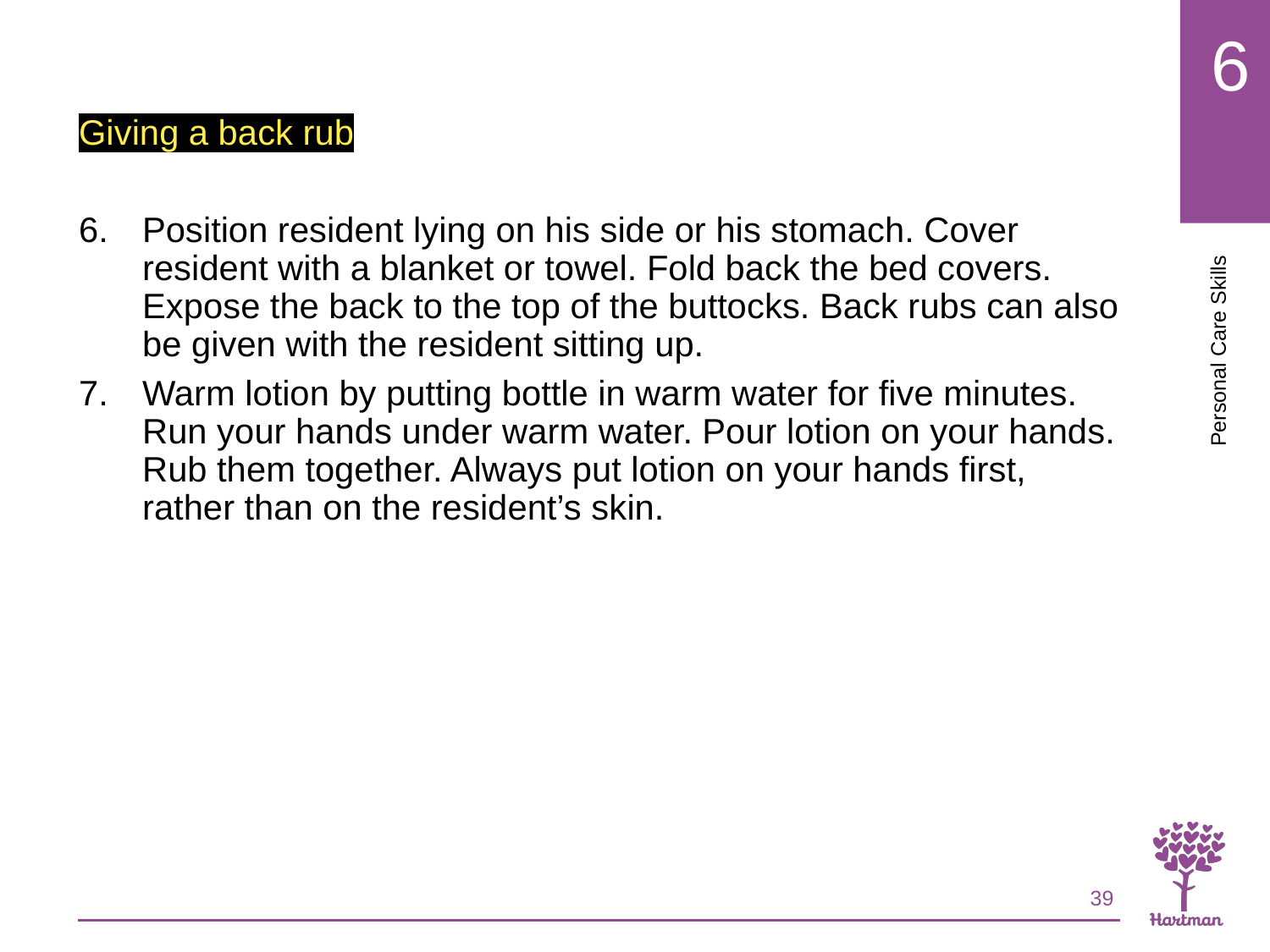

# LO3, content 20
Giving a back rub

Position resident lying on his side or his stomach. Cover resident with a blanket or towel. Fold back the bed covers. Expose the back to the top of the buttocks. Back rubs can also be given with the resident sitting up.
Warm lotion by putting bottle in warm water for five minutes. Run your hands under warm water. Pour lotion on your hands. Rub them together. Always put lotion on your hands first, rather than on the resident’s skin.

39